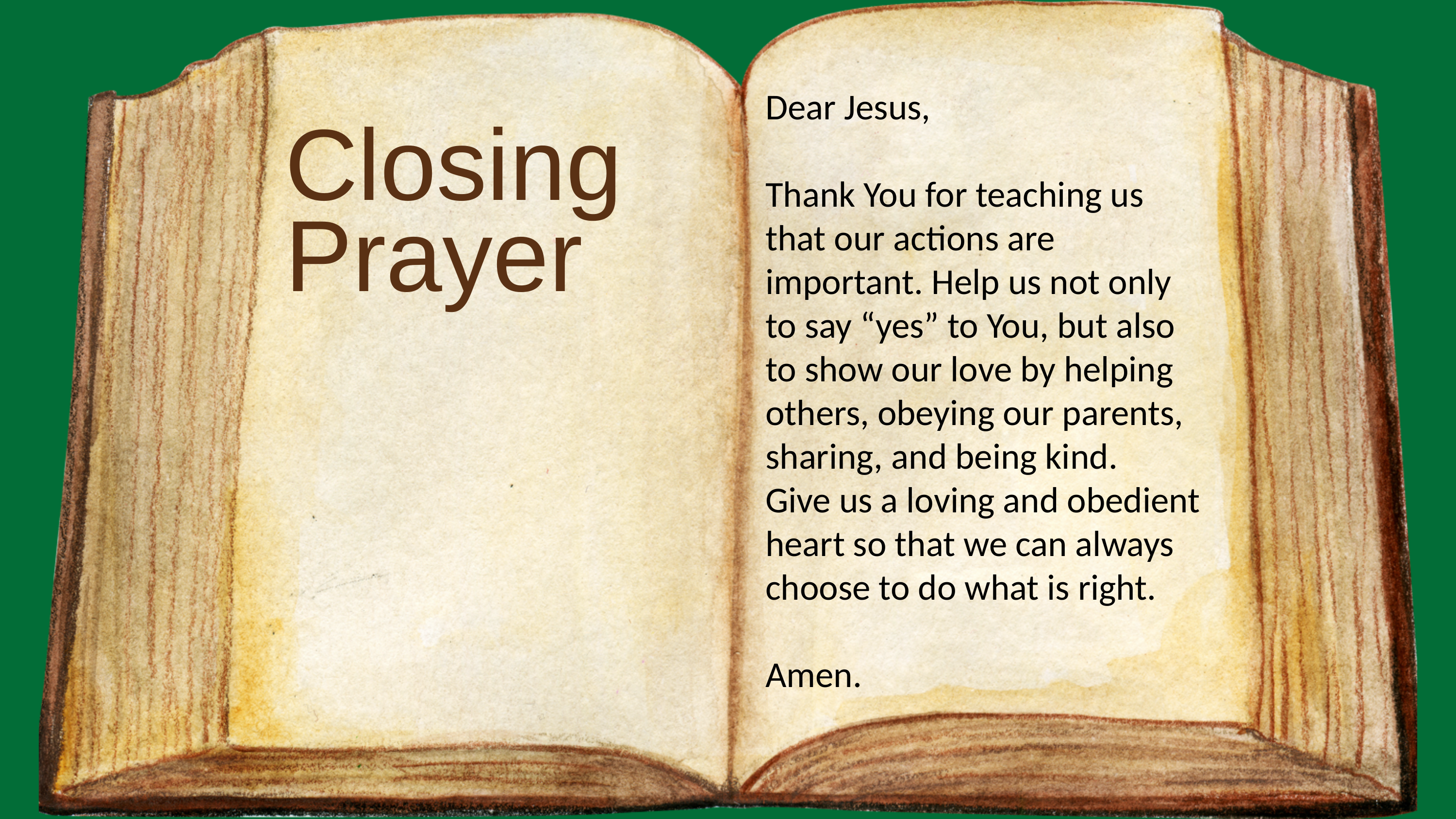

Dear Jesus,

Thank You for teaching us that our actions are important. Help us not only to say “yes” to You, but also to show our love by helping others, obeying our parents, sharing, and being kind.
Give us a loving and obedient heart so that we can always choose to do what is right.

Amen.
Closing Prayer